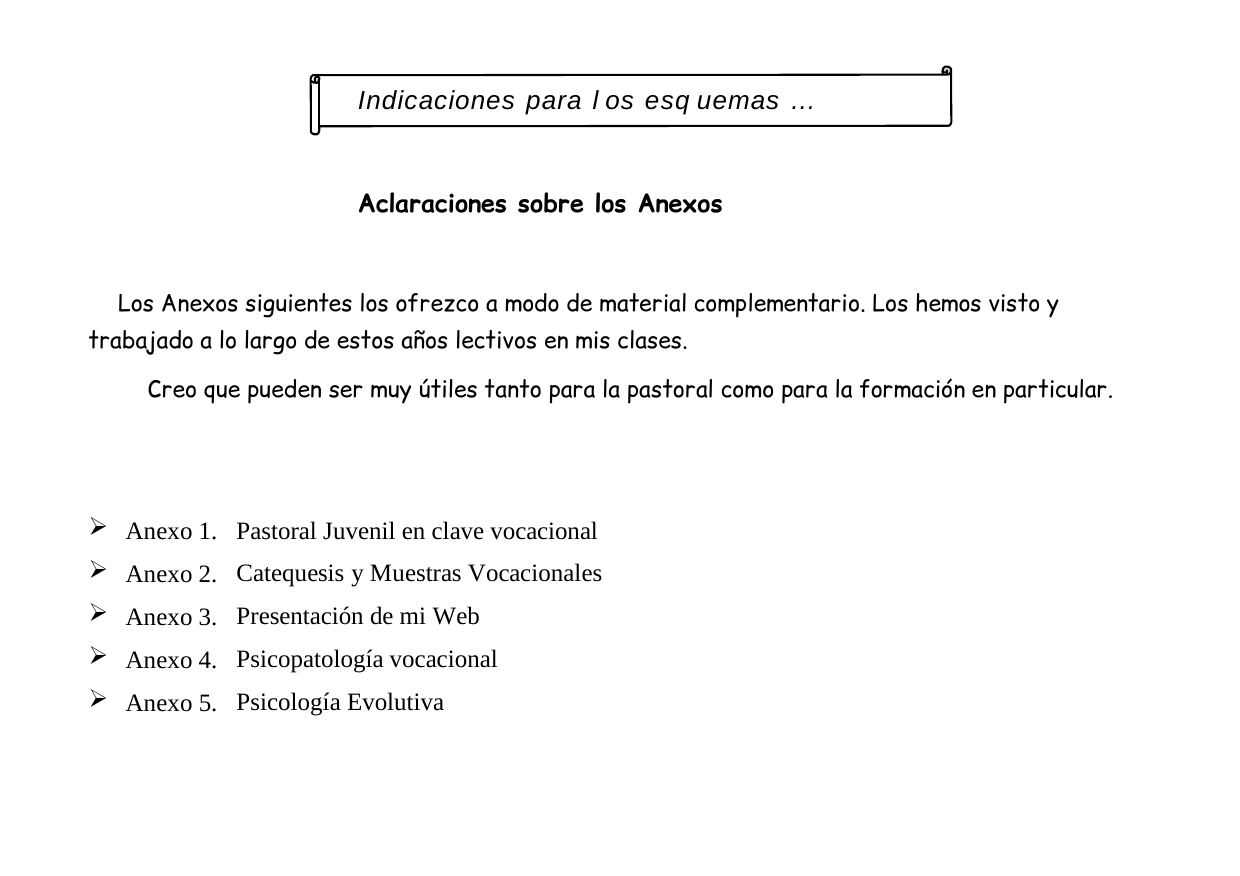

Indicaciones para l os esq uemas …

Aclaraciones sobre los Anexos
Los Anexos siguientes los ofrezco a modo de material complementario. Los hemos visto y trabajado a lo largo de estos años lectivos en mis clases.

Creo que pueden ser muy útiles tanto para la pastoral como para la formación en particular.
Pastoral Juvenil en clave vocacional Catequesis y Muestras Vocacionales Presentación de mi Web Psicopatología vocacional Psicología Evolutiva
Anexo 1.
Anexo 2.
Anexo 3.
Anexo 4.
Anexo 5.